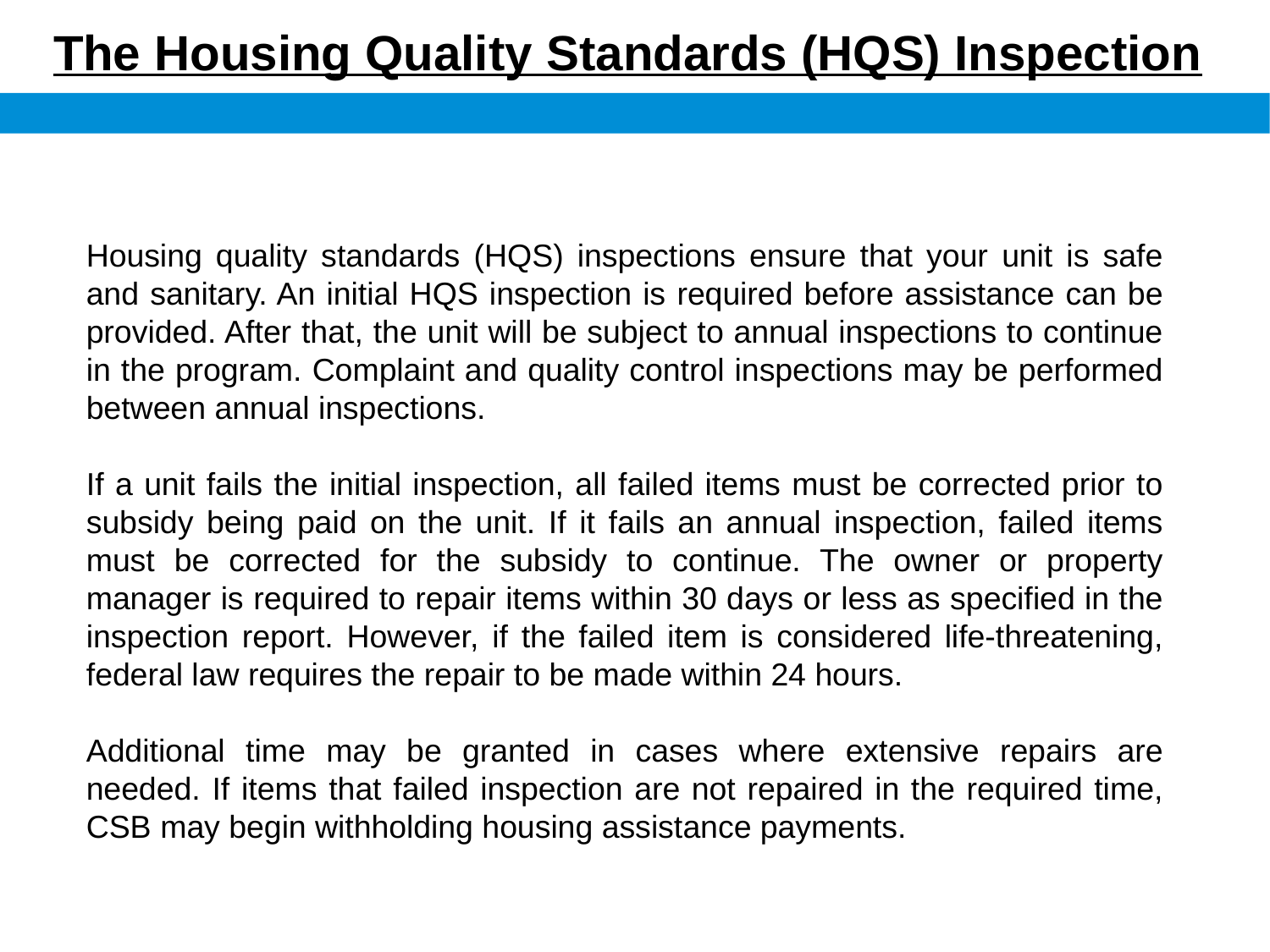

The Housing Quality Standards (HQS) Inspection

Housing quality standards (HQS) inspections ensure that your unit is safe and sanitary. An initial HQS inspection is required before assistance can be provided. After that, the unit will be subject to annual inspections to continue in the program. Complaint and quality control inspections may be performed between annual inspections.

If a unit fails the initial inspection, all failed items must be corrected prior to subsidy being paid on the unit. If it fails an annual inspection, failed items must be corrected for the subsidy to continue. The owner or property manager is required to repair items within 30 days or less as specified in the inspection report. However, if the failed item is considered life-threatening, federal law requires the repair to be made within 24 hours.

Additional time may be granted in cases where extensive repairs are needed. If items that failed inspection are not repaired in the required time, CSB may begin withholding housing assistance payments.